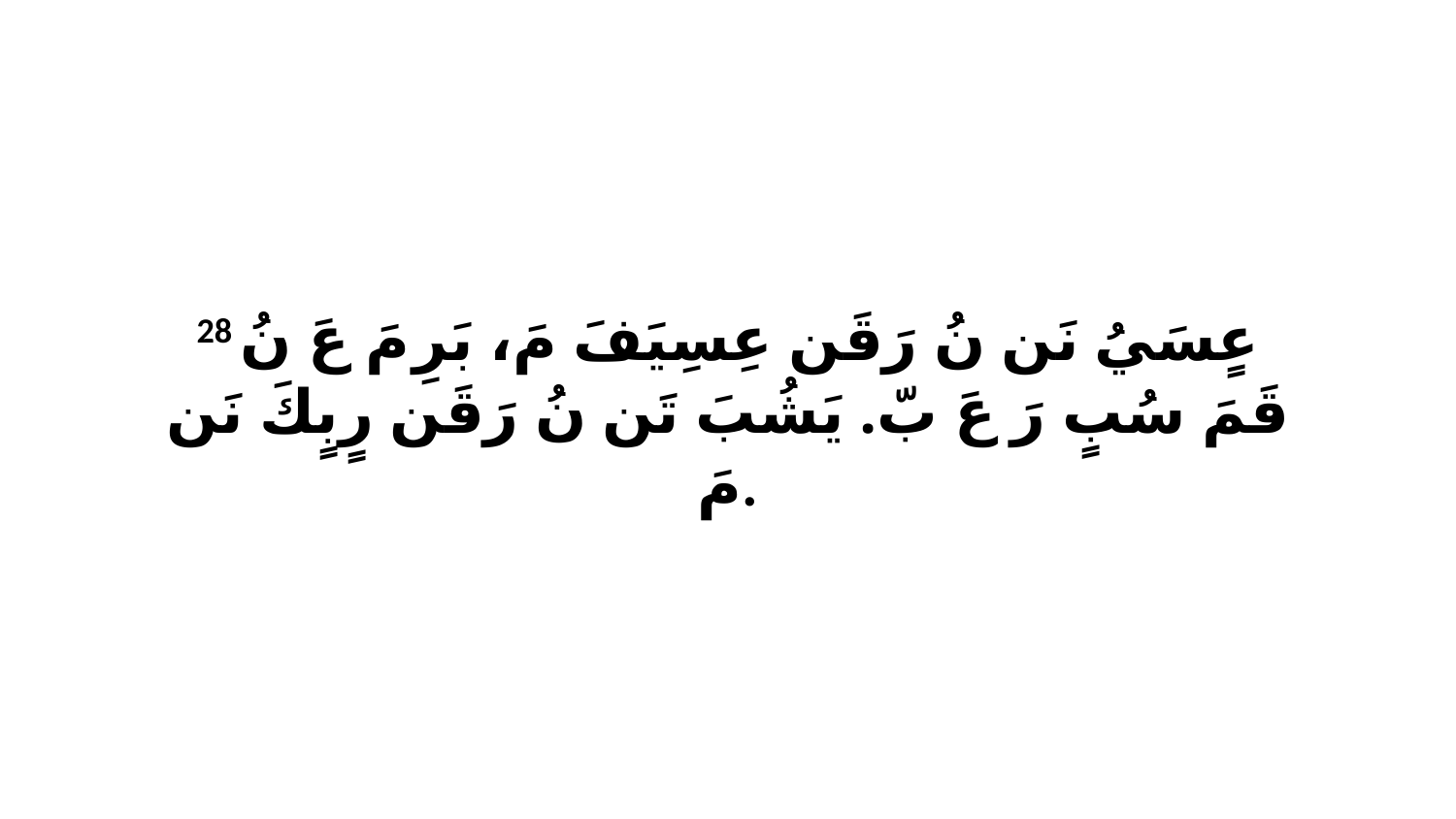

28 عٍسَيُ نَن نُ رَقَن عِسِيَفَ مَ، بَرِ مَ عَ نُ قَمَ سُبٍ رَ عَ بّ. يَشُبَ تَن نُ رَقَن رٍبٍكَ نَن مَ.